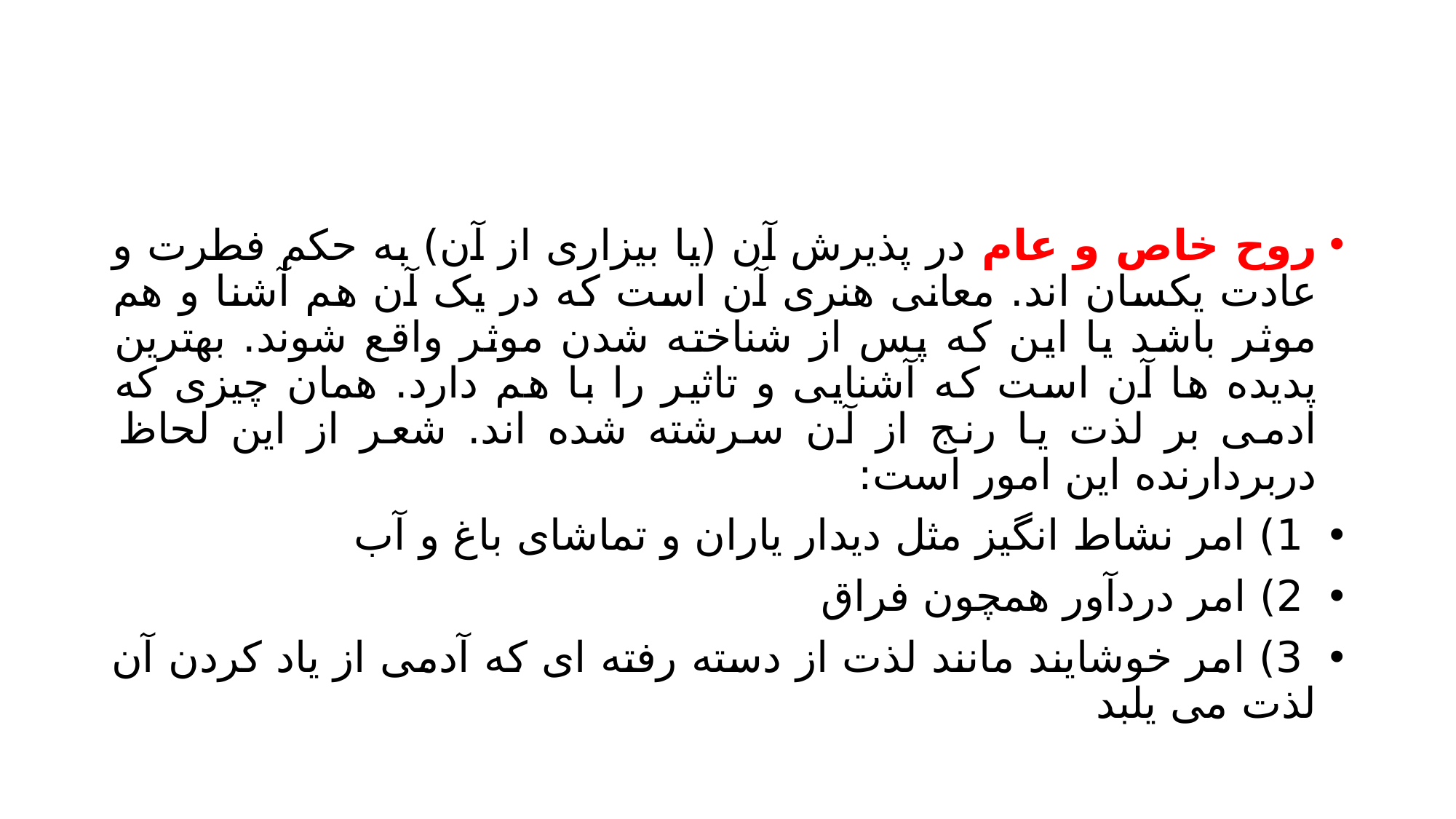

#
روح خاص و عام در پذیرش آن (یا بیزاری از آن) به حکم فطرت و عادت یکسان اند. معانی هنری آن است که در یک آن هم آشنا و هم موثر باشد یا این که پس از شناخته شدن موثر واقع شوند. بهترین پدیده ها آن است که آشنایی و تاثیر را با هم دارد. همان چیزی که ادمی بر لذت یا رنج از آن سرشته شده اند. شعر از این لحاظ دربردارنده این امور است:
 1) امر نشاط انگیز مثل دیدار یاران و تماشای باغ و آب
 2) امر دردآور همچون فراق
 3) امر خوشایند مانند لذت از دسته رفته ای که آدمی از یاد کردن آن لذت می یلبد